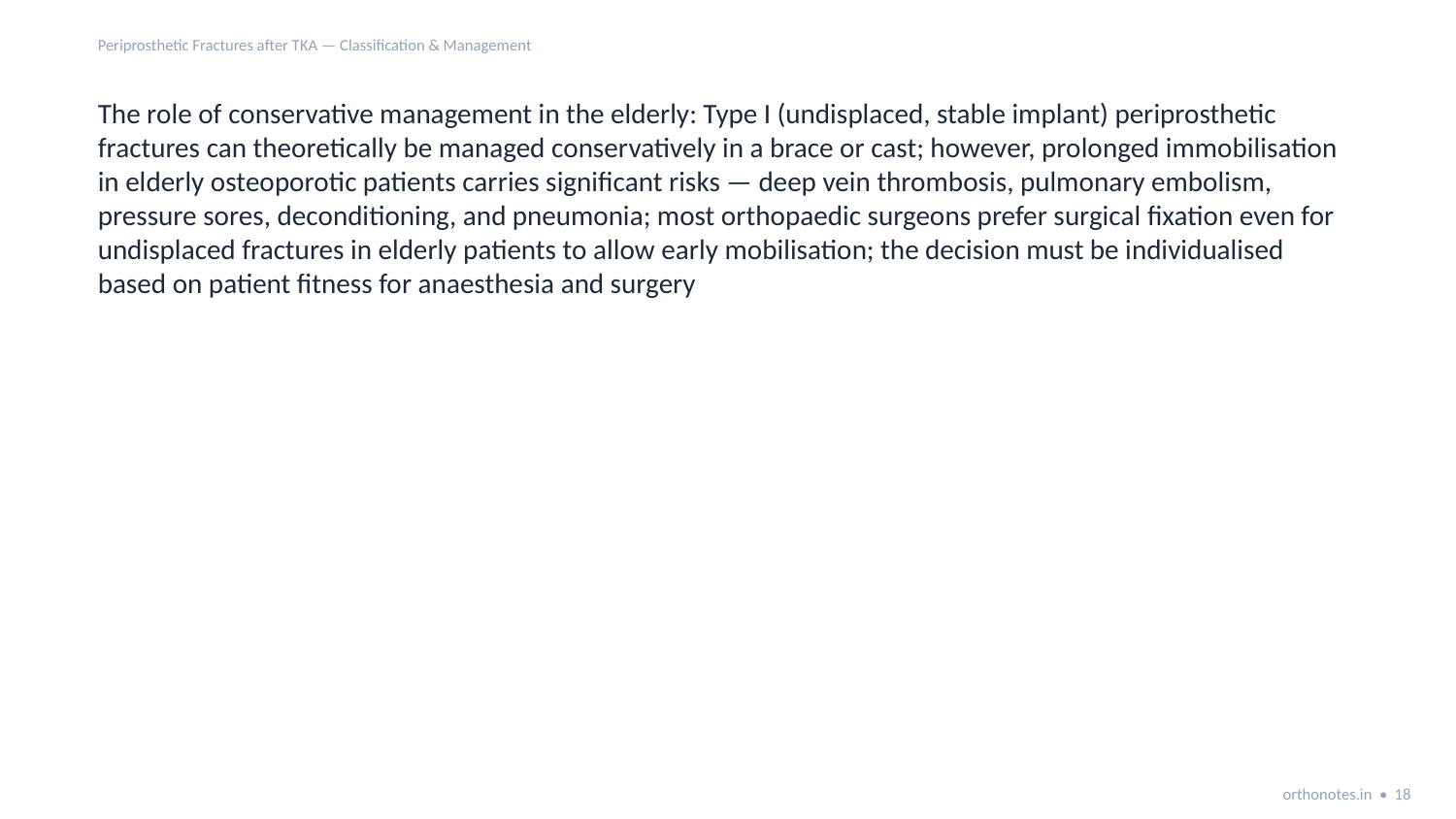

Periprosthetic Fractures after TKA — Classification & Management
The role of conservative management in the elderly: Type I (undisplaced, stable implant) periprosthetic fractures can theoretically be managed conservatively in a brace or cast; however, prolonged immobilisation in elderly osteoporotic patients carries significant risks — deep vein thrombosis, pulmonary embolism, pressure sores, deconditioning, and pneumonia; most orthopaedic surgeons prefer surgical fixation even for undisplaced fractures in elderly patients to allow early mobilisation; the decision must be individualised based on patient fitness for anaesthesia and surgery
orthonotes.in  •  18